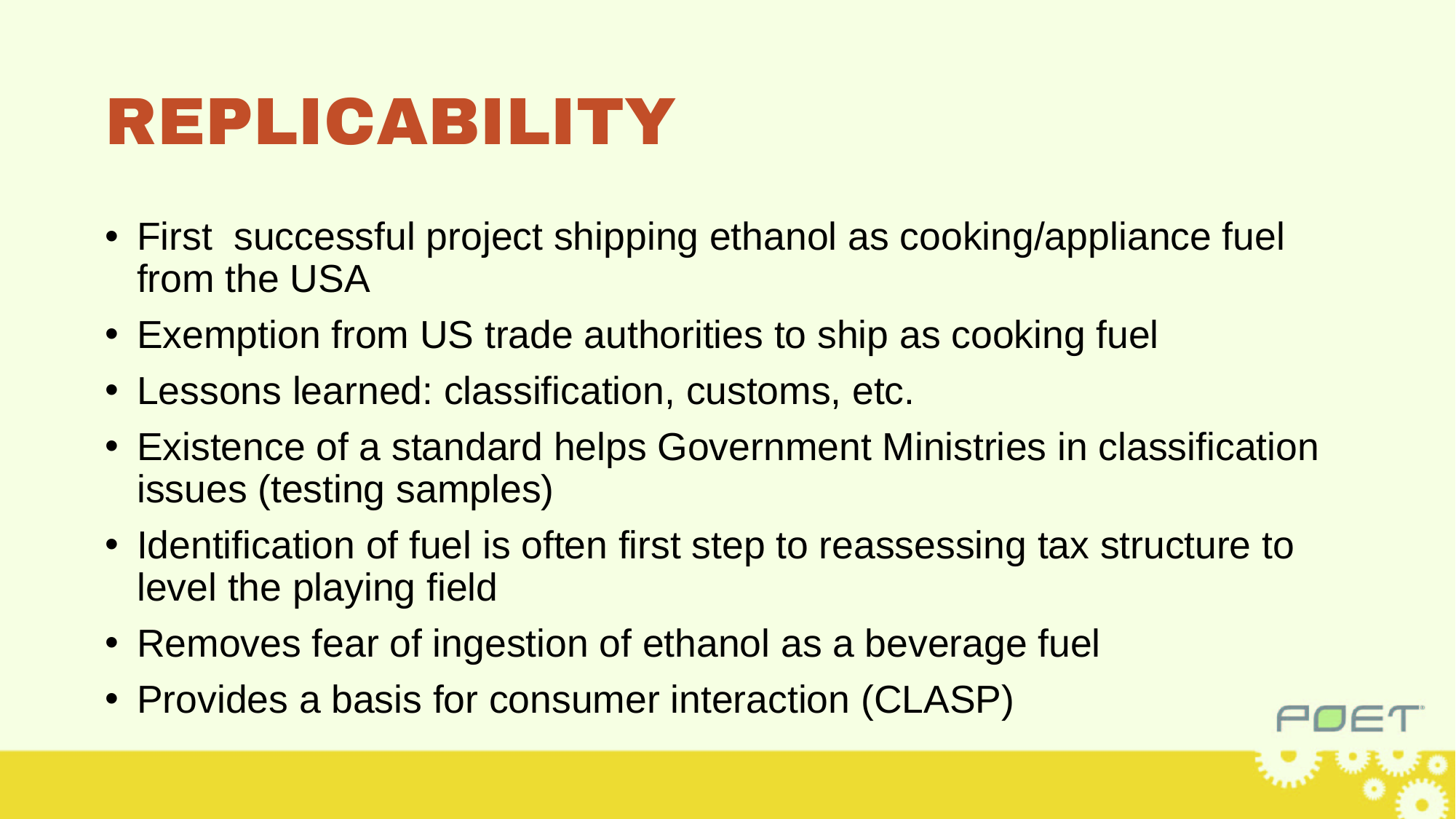

# REPLICABILITY
First  successful project shipping ethanol as cooking/appliance fuel from the USA
Exemption from US trade authorities to ship as cooking fuel
Lessons learned: classification, customs, etc.
Existence of a standard helps Government Ministries in classification issues (testing samples)
Identification of fuel is often first step to reassessing tax structure to level the playing field
Removes fear of ingestion of ethanol as a beverage fuel
Provides a basis for consumer interaction (CLASP)